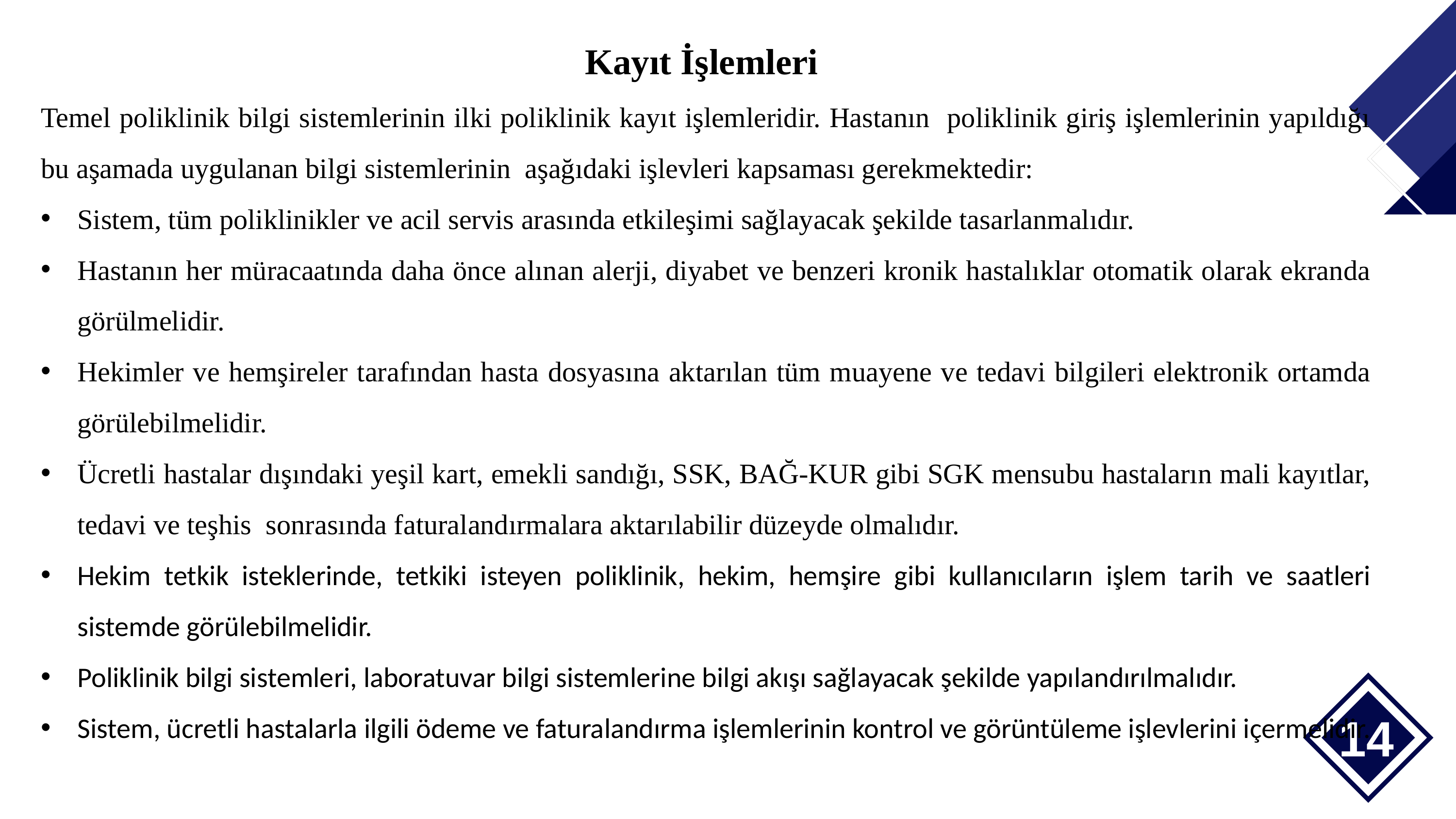

Kayıt İşlemleri
Temel poliklinik bilgi sistemlerinin ilki poliklinik kayıt işlemleridir. Hastanın  poliklinik giriş işlemlerinin yapıldığı bu aşamada uygulanan bilgi sistemlerinin  aşağıdaki işlevleri kapsaması gerekmektedir:
Sistem, tüm poliklinikler ve acil servis arasında etkileşimi sağlayacak şekilde tasarlanmalıdır.
Hastanın her müracaatında daha önce alınan alerji, diyabet ve benzeri kronik hastalıklar otomatik olarak ekranda görülmelidir.
Hekimler ve hemşireler tarafından hasta dosyasına aktarılan tüm muayene ve tedavi bilgileri elektronik ortamda görülebilmelidir.
Ücretli hastalar dışındaki yeşil kart, emekli sandığı, SSK, BAĞ-KUR gibi SGK mensubu hastaların mali kayıtlar, tedavi ve teşhis  sonrasında faturalandırmalara aktarılabilir düzeyde olmalıdır.
Hekim tetkik isteklerinde, tetkiki isteyen poliklinik, hekim, hemşire gibi kullanıcıların işlem tarih ve saatleri sistemde görülebilmelidir.
Poliklinik bilgi sistemleri, laboratuvar bilgi sistemlerine bilgi akışı sağlayacak şekilde yapılandırılmalıdır.
Sistem, ücretli hastalarla ilgili ödeme ve faturalandırma işlemlerinin kontrol ve görüntüleme işlevlerini içermelidir.

14